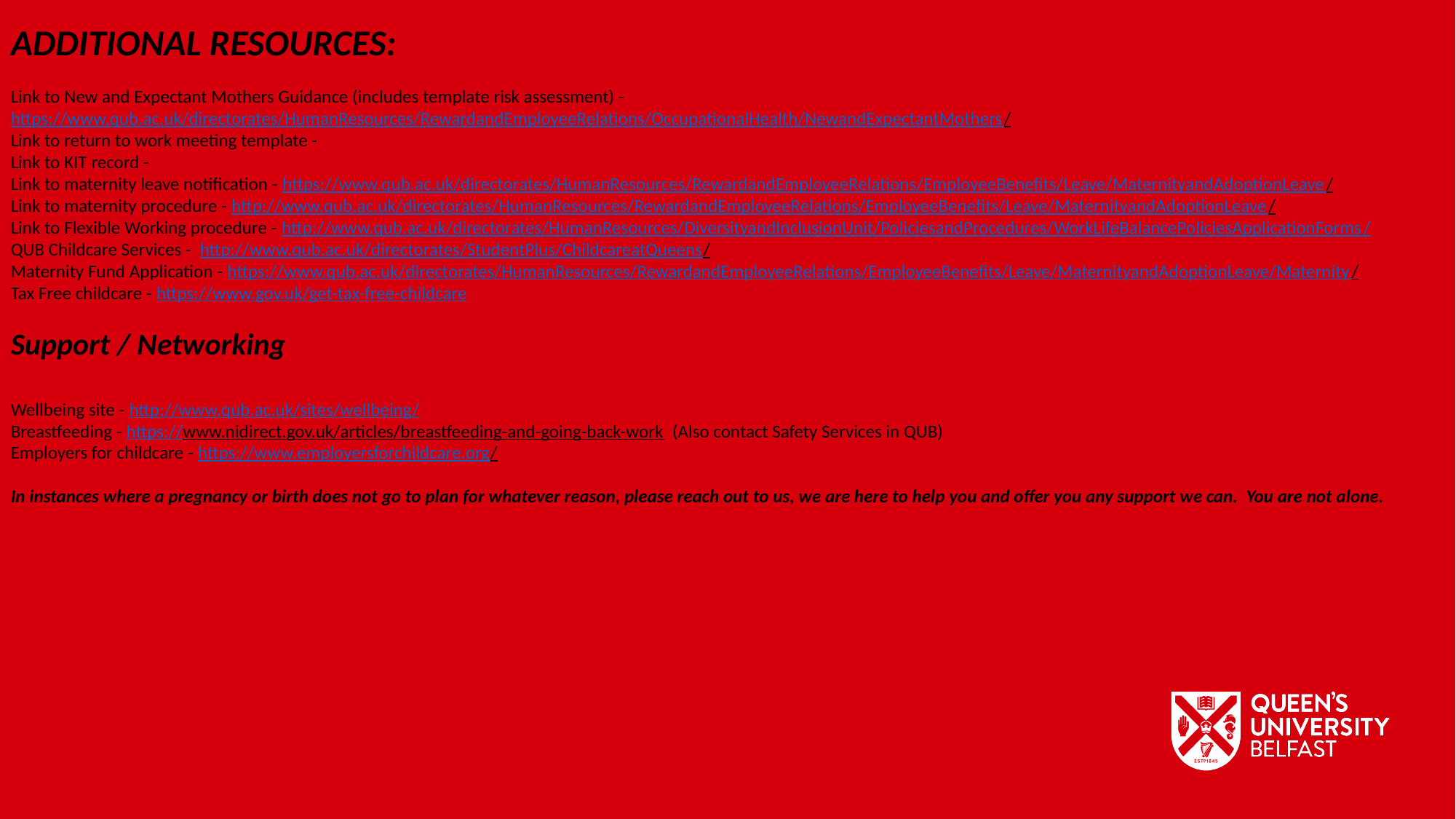

ADDITIONAL RESOURCES:

Link to New and Expectant Mothers Guidance (includes template risk assessment) - https://www.qub.ac.uk/directorates/HumanResources/RewardandEmployeeRelations/OccupationalHealth/NewandExpectantMothers/
Link to return to work meeting template -
Link to KIT record -
Link to maternity leave notification - https://www.qub.ac.uk/directorates/HumanResources/RewardandEmployeeRelations/EmployeeBenefits/Leave/MaternityandAdoptionLeave/
Link to maternity procedure - http://www.qub.ac.uk/directorates/HumanResources/RewardandEmployeeRelations/EmployeeBenefits/Leave/MaternityandAdoptionLeave/
Link to Flexible Working procedure - http://www.qub.ac.uk/directorates/HumanResources/DiversityandInclusionUnit/PoliciesandProcedures/WorkLifeBalancePoliciesApplicationForms/
QUB Childcare Services -  http://www.qub.ac.uk/directorates/StudentPlus/ChildcareatQueens/
Maternity Fund Application - https://www.qub.ac.uk/directorates/HumanResources/RewardandEmployeeRelations/EmployeeBenefits/Leave/MaternityandAdoptionLeave/Maternity/
Tax Free childcare - https://www.gov.uk/get-tax-free-childcare

Support / Networking

Wellbeing site - http://www.qub.ac.uk/sites/wellbeing/
Breastfeeding - https://www.nidirect.gov.uk/articles/breastfeeding-and-going-back-work  (Also contact Safety Services in QUB)
Employers for childcare - https://www.employersforchildcare.org/

In instances where a pregnancy or birth does not go to plan for whatever reason, please reach out to us, we are here to help you and offer you any support we can.  You are not alone.